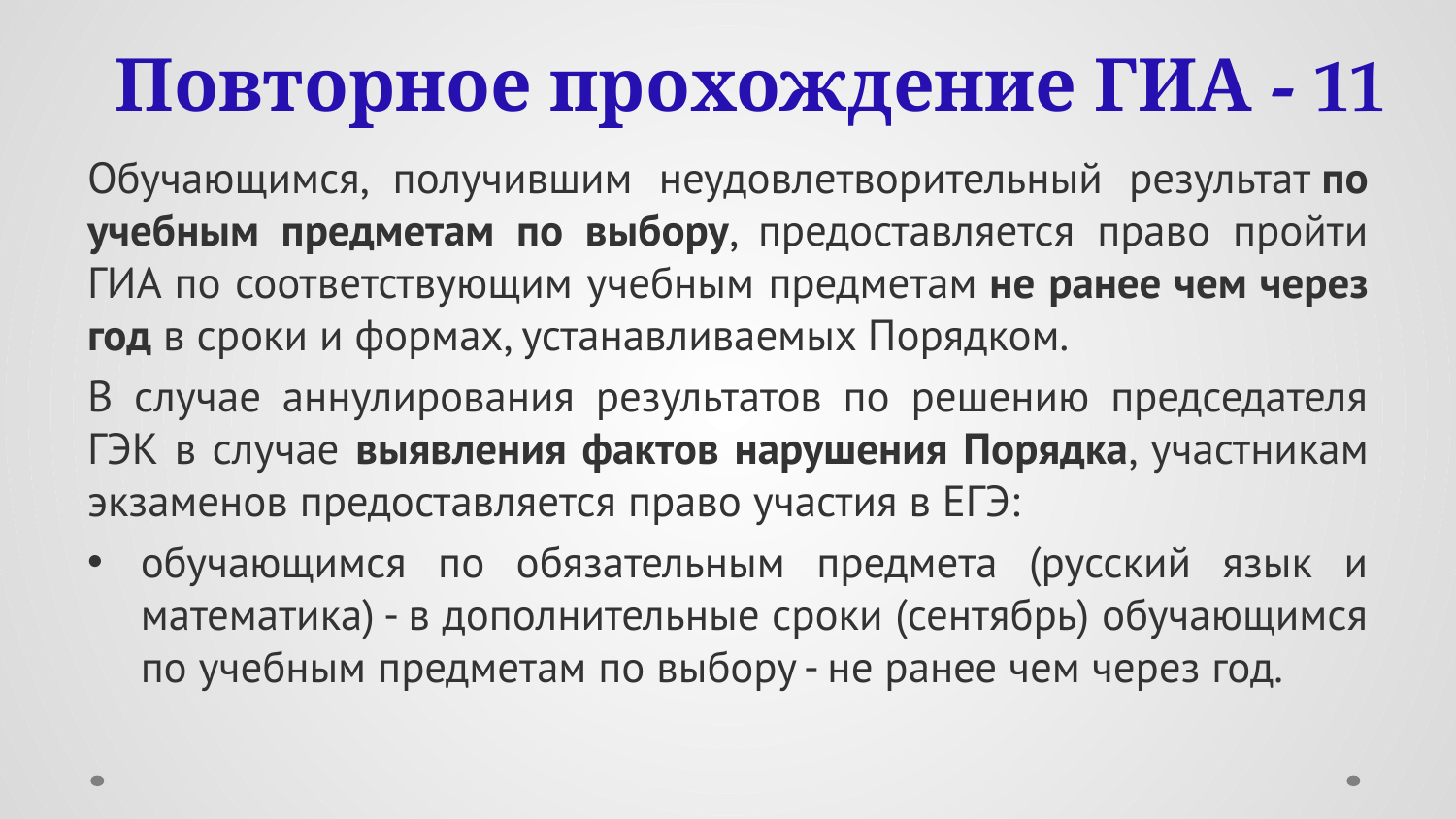

# Повторное прохождение ГИА - 11
Обучающимся, получившим неудовлетворительный результат по учебным предметам по выбору, предоставляется право пройти ГИА по соответствующим учебным предметам не ранее чем через год в сроки и формах, устанавливаемых Порядком.
В случае аннулирования результатов по решению председателя ГЭК в случае выявления фактов нарушения Порядка, участникам экзаменов предоставляется право участия в ЕГЭ:
обучающимся по обязательным предмета (русский язык и математика) - в дополнительные сроки (сентябрь) обучающимся по учебным предметам по выбору - не ранее чем через год.